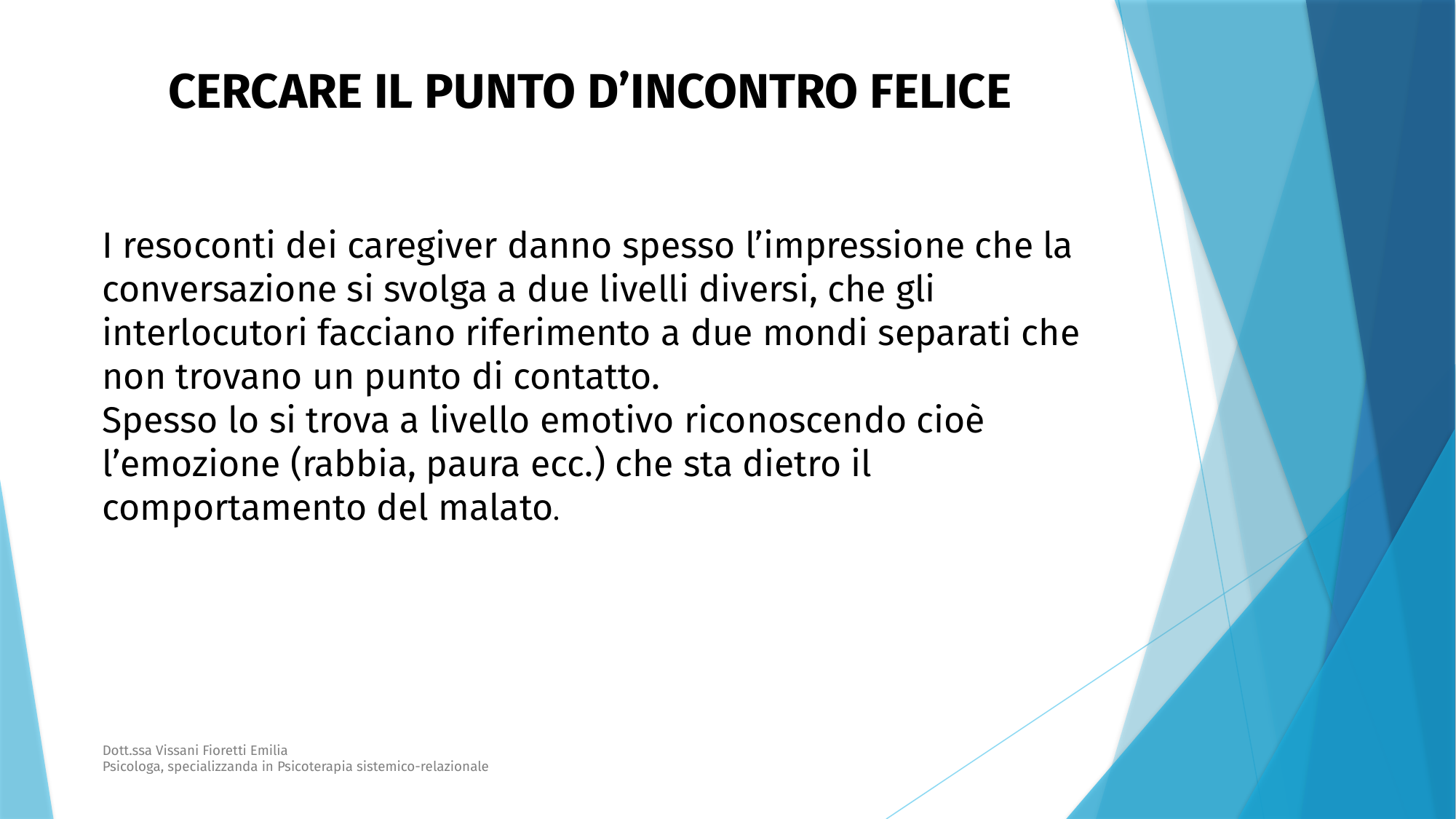

CERCARE IL PUNTO D’INCONTRO FELICE
OBIETTIVO

I resoconti dei caregiver danno spesso l’impressione che la conversazione si svolga a due livelli diversi, che gli interlocutori facciano riferimento a due mondi separati che non trovano un punto di contatto.
Spesso lo si trova a livello emotivo riconoscendo cioè l’emozione (rabbia, paura ecc.) che sta dietro il comportamento del malato.
INTRODUZIONE
Dott.ssa Vissani Fioretti Emilia
Psicologa, specializzanda in Psicoterapia sistemico-relazionale